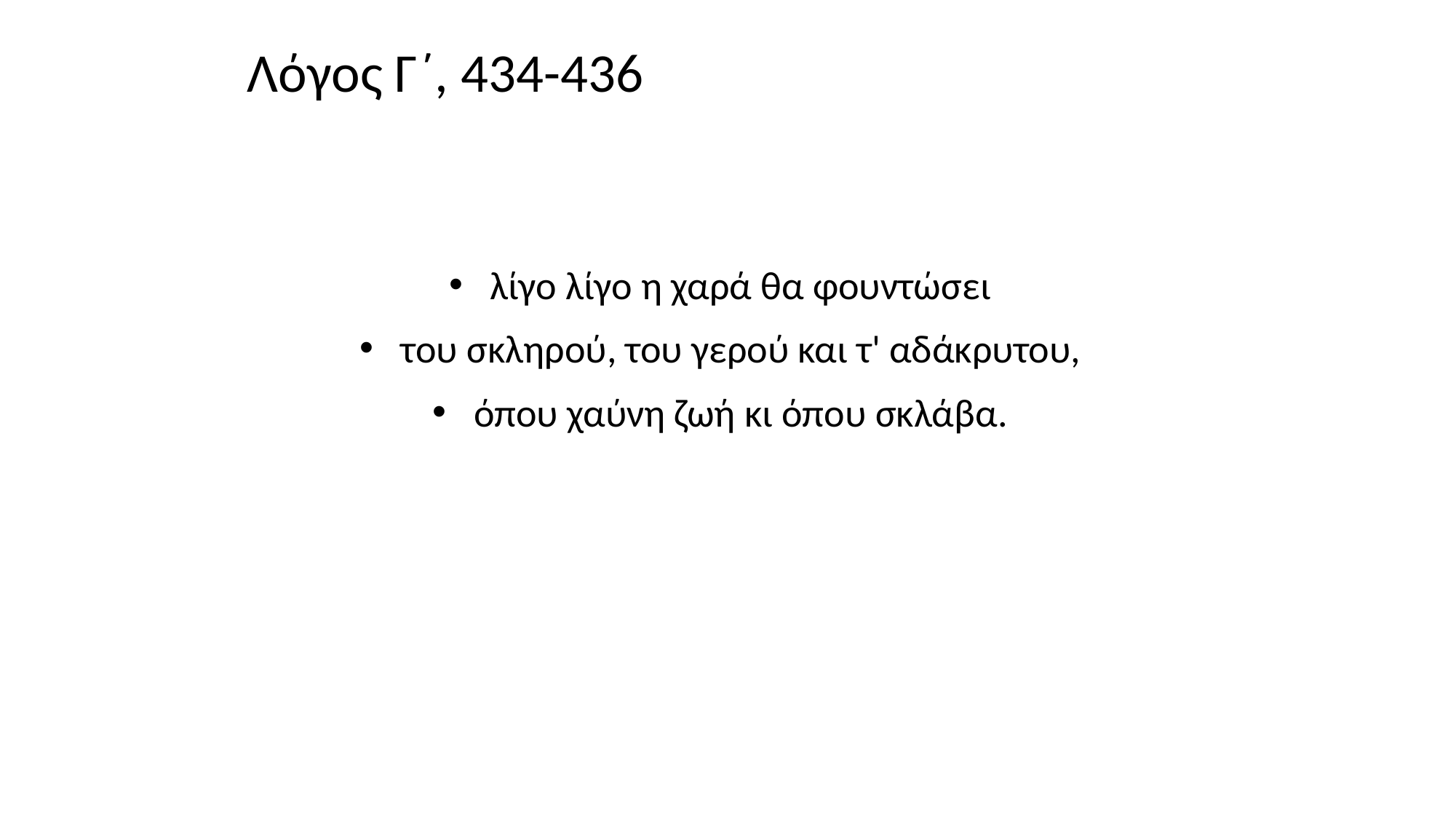

# Λόγος Γ΄, 434-436

λίγο λίγο η χαρά θα φουντώσει
του σκληρού, του γερού και τ' αδάκρυτου,
όπου χαύνη ζωή κι όπου σκλάβα.